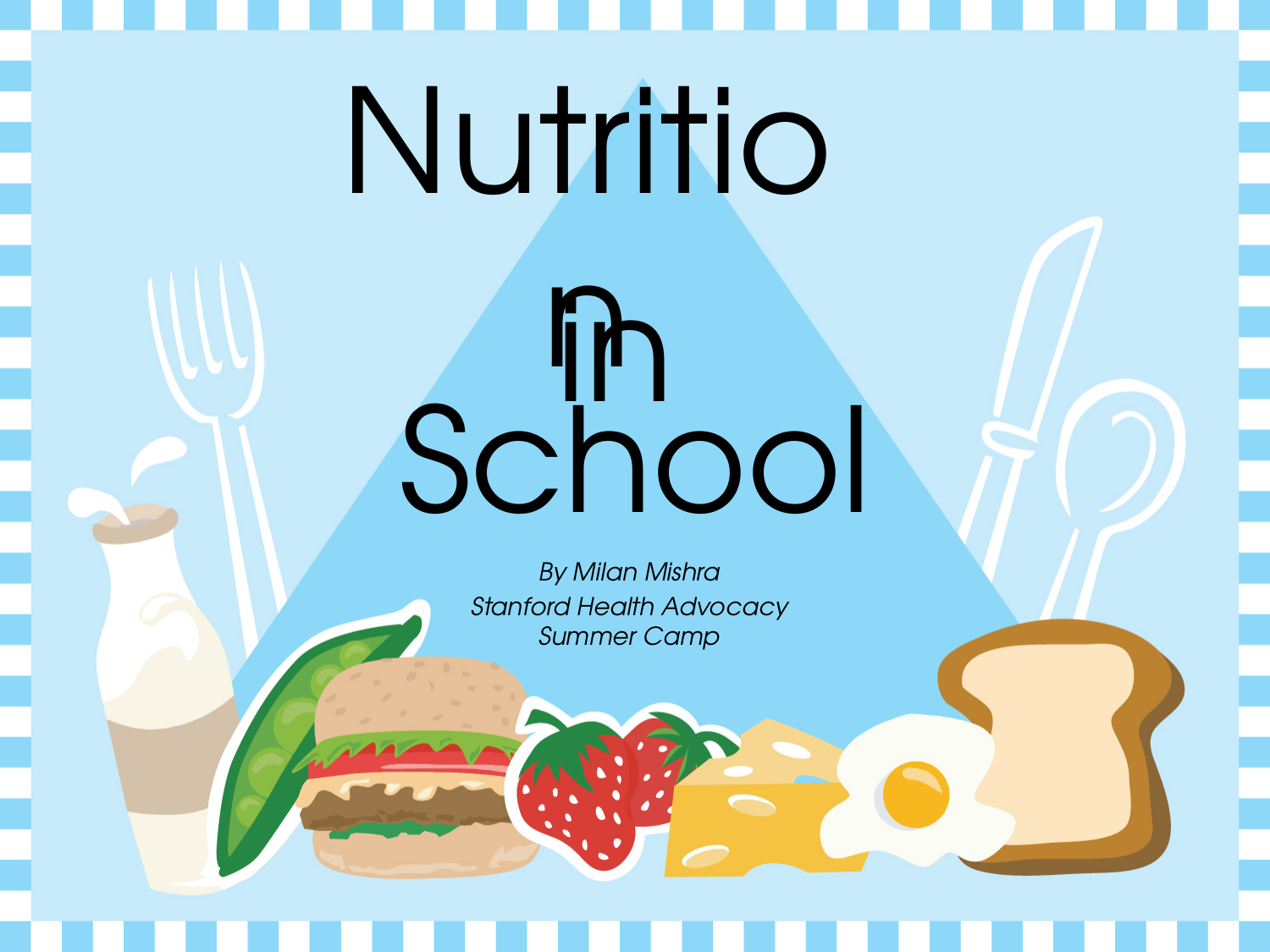

# Nutrition
in
School
By Milan Mishra
Stanford Health Advocacy Summer Camp